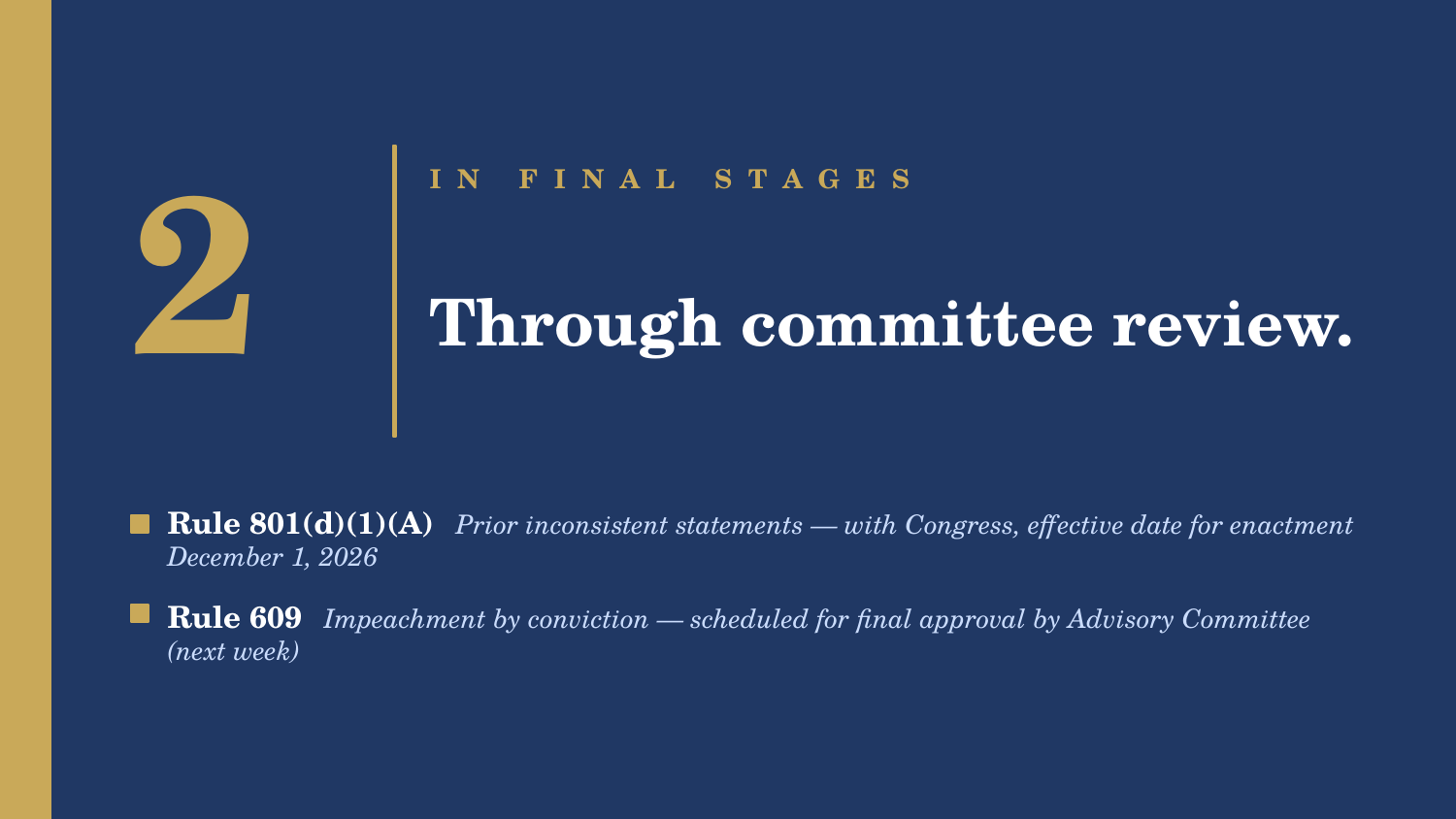

2

IN FINAL STAGES
Through committee review.
Rule 801(d)(1)(A)   Prior inconsistent statements — with Congress, effective date for enactment December 1, 2026

Rule 609   Impeachment by conviction — scheduled for final approval by Advisory Committee (next week)